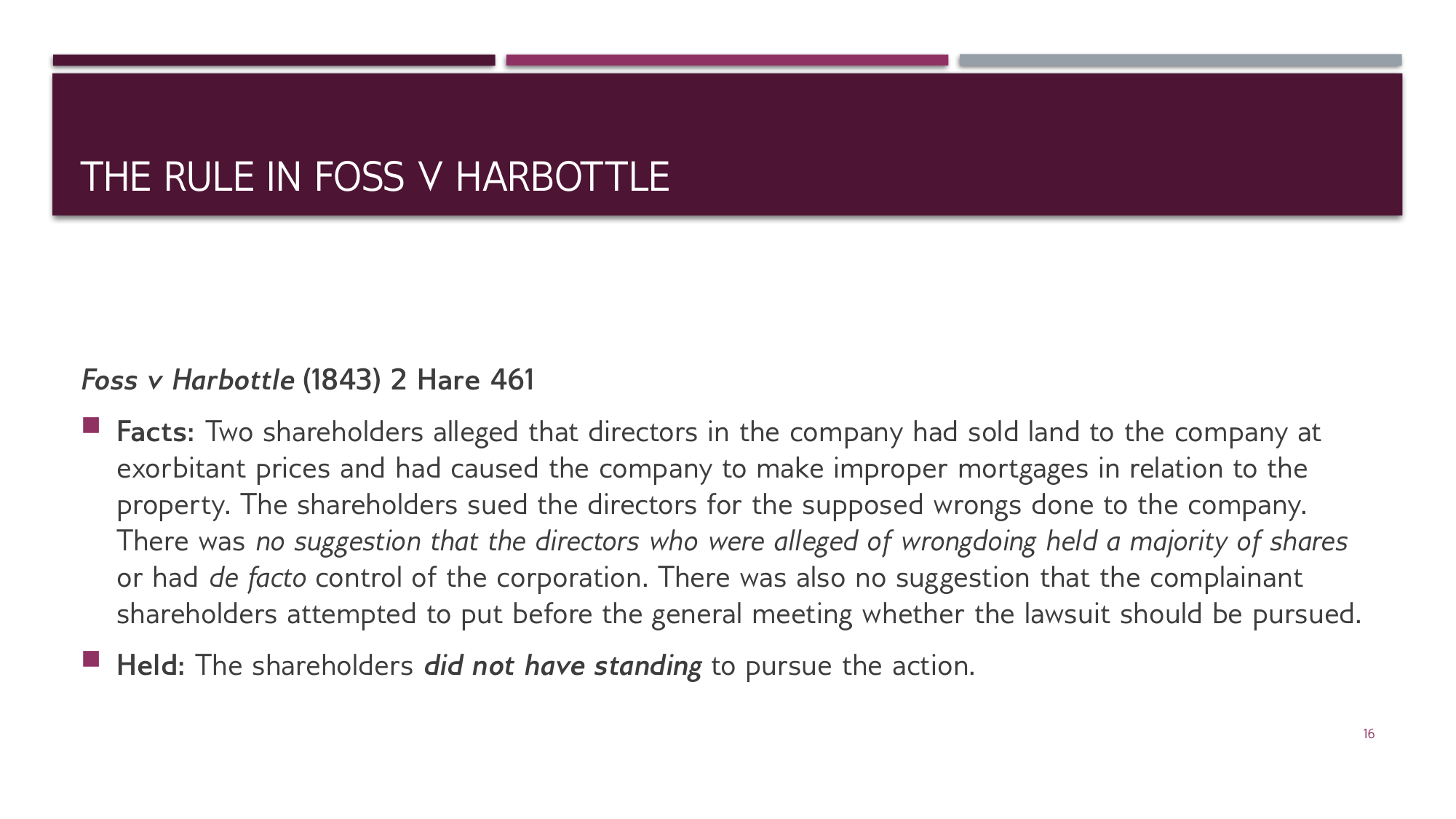

# The rule in foss v harbottle
Foss v Harbottle (1843) 2 Hare 461
Facts: Two shareholders alleged that directors in the company had sold land to the company at exorbitant prices and had caused the company to make improper mortgages in relation to the property. The shareholders sued the directors for the supposed wrongs done to the company. There was no suggestion that the directors who were alleged of wrongdoing held a majority of shares or had de facto control of the corporation. There was also no suggestion that the complainant shareholders attempted to put before the general meeting whether the lawsuit should be pursued.
Held: The shareholders did not have standing to pursue the action.
16